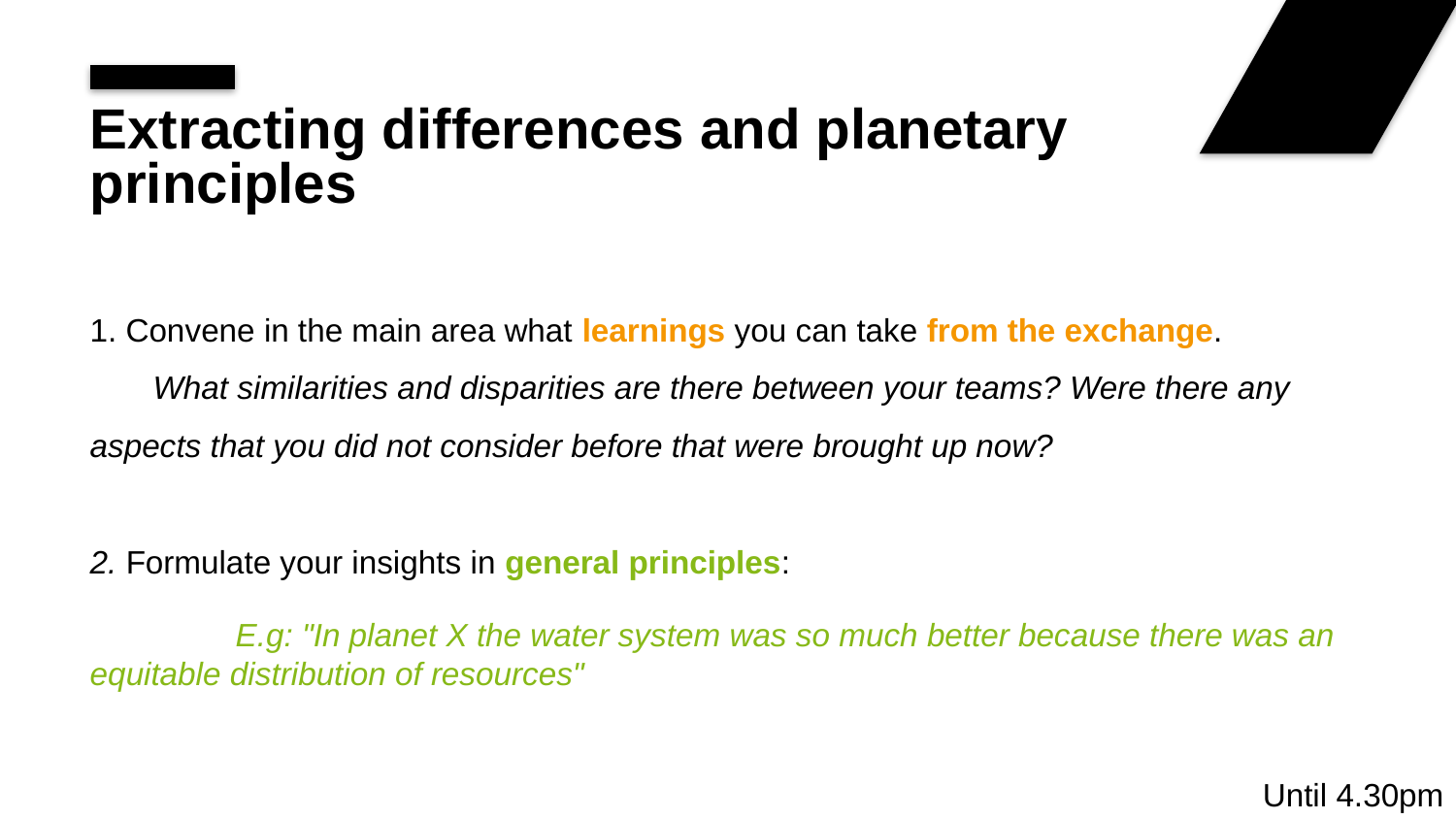

# Extracting differences and planetary principles
1. Convene in the main area what learnings you can take from the exchange.
       What similarities and disparities are there between your teams? Were there any aspects that you did not consider before that were brought up now?

2. Formulate your insights in general principles:

	E.g: "In planet X the water system was so much better because there was an equitable distribution of resources"

Until 4.30pm